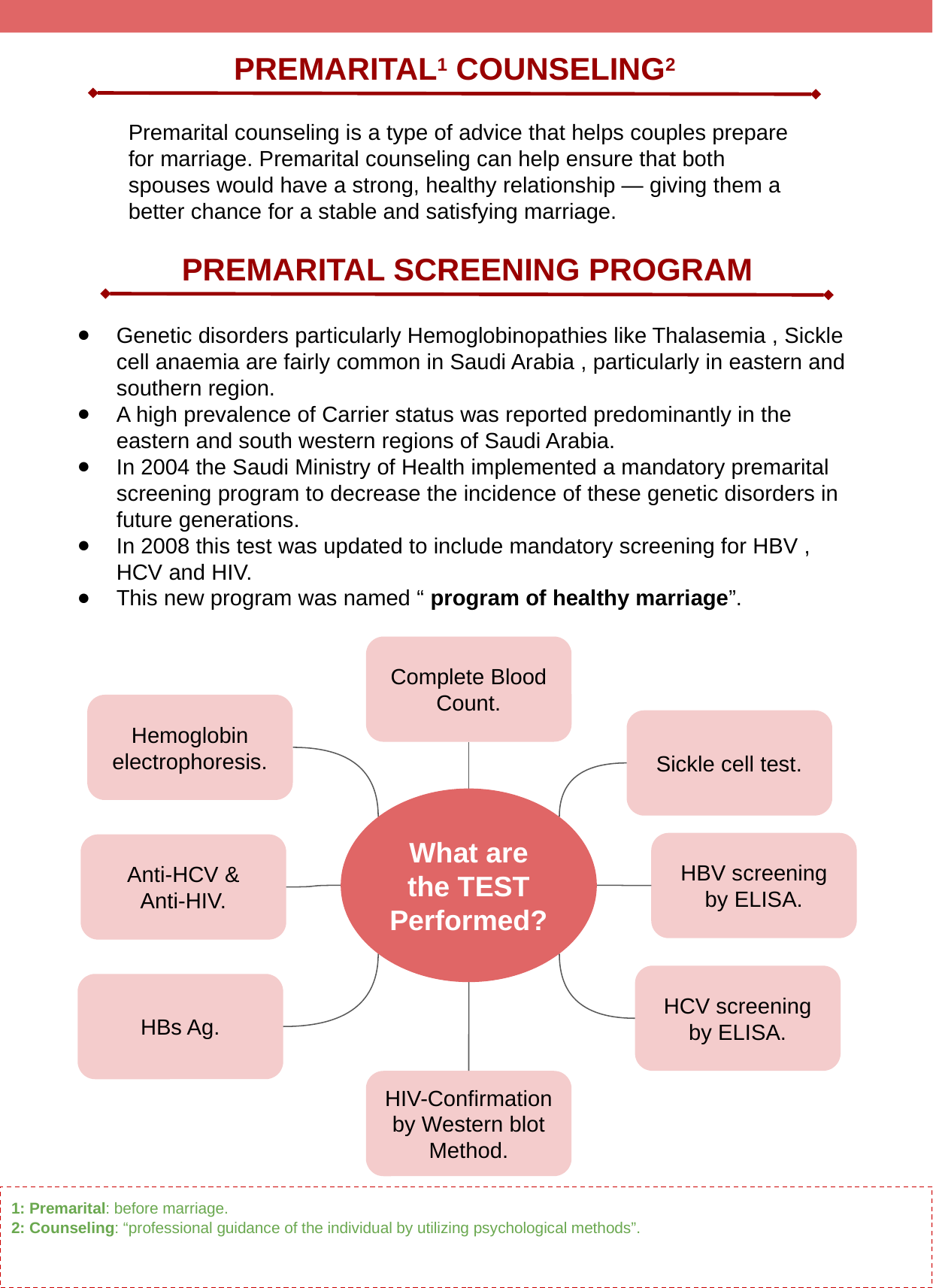

PREMARITAL1 COUNSELING2
Premarital counseling is a type of advice that helps couples prepare for marriage. Premarital counseling can help ensure that both spouses would have a strong, healthy relationship — giving them a better chance for a stable and satisfying marriage.
PREMARITAL SCREENING PROGRAM
Genetic disorders particularly Hemoglobinopathies like Thalasemia , Sickle cell anaemia are fairly common in Saudi Arabia , particularly in eastern and southern region.
A high prevalence of Carrier status was reported predominantly in the eastern and south western regions of Saudi Arabia.
In 2004 the Saudi Ministry of Health implemented a mandatory premarital screening program to decrease the incidence of these genetic disorders in future generations.
In 2008 this test was updated to include mandatory screening for HBV , HCV and HIV.
This new program was named “ program of healthy marriage”.
Complete Blood Count.
Hemoglobin electrophoresis.
Sickle cell test.
What are the TEST Performed?
HBV screening by ELISA.
Anti-HCV &
Anti-HIV.
HCV screening by ELISA.
HBs Ag.
HIV-Confirmation by Western blot Method.
1: Premarital: before marriage.
2: Counseling: “professional guidance of the individual by utilizing psychological methods”.